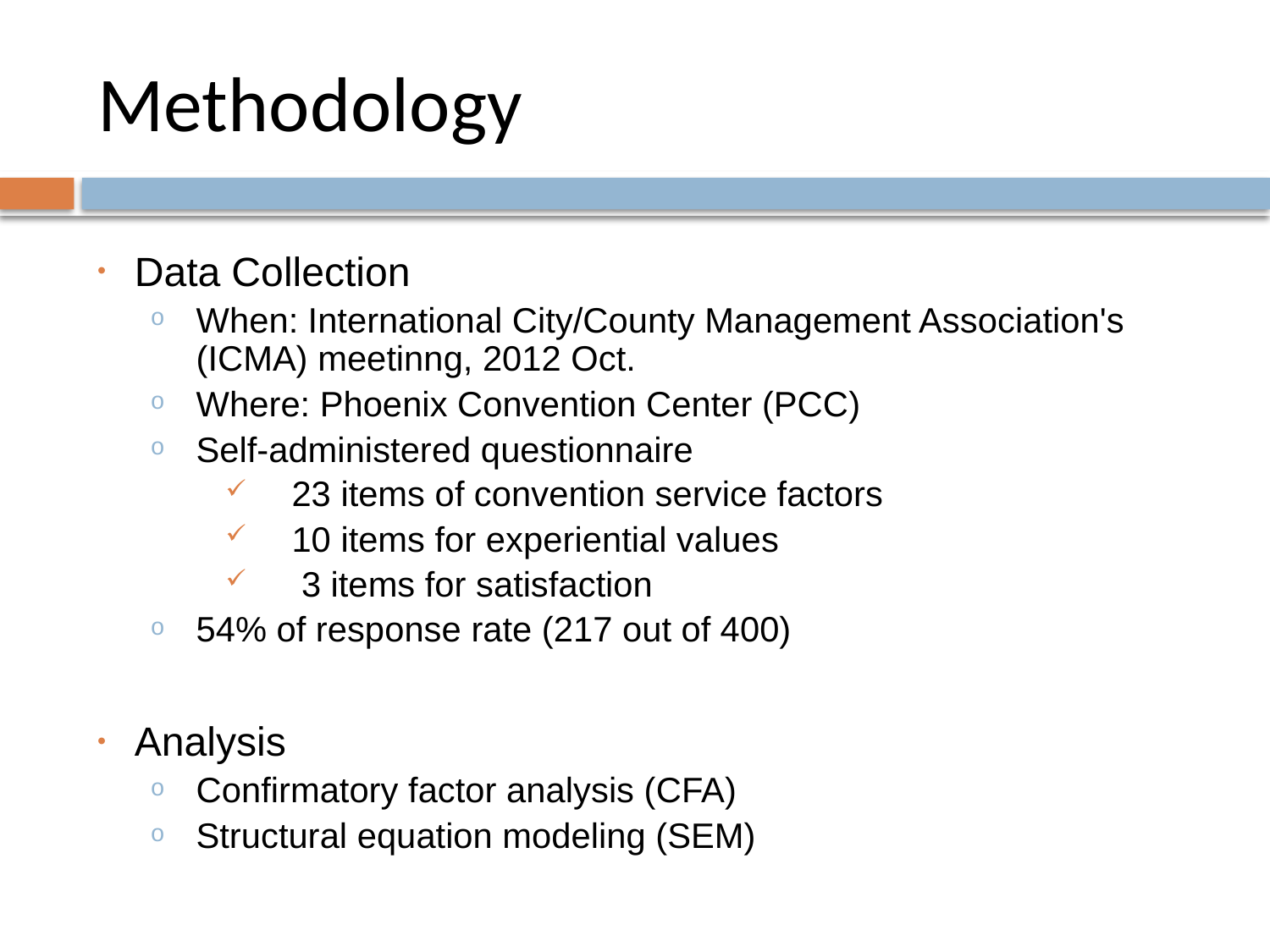

# Methodology
Data Collection
When: International City/County Management Association's (ICMA) meetinng, 2012 Oct.
Where: Phoenix Convention Center (PCC)
Self-administered questionnaire
23 items of convention service factors
10 items for experiential values
 3 items for satisfaction
54% of response rate (217 out of 400)

Analysis
Confirmatory factor analysis (CFA)
Structural equation modeling (SEM)